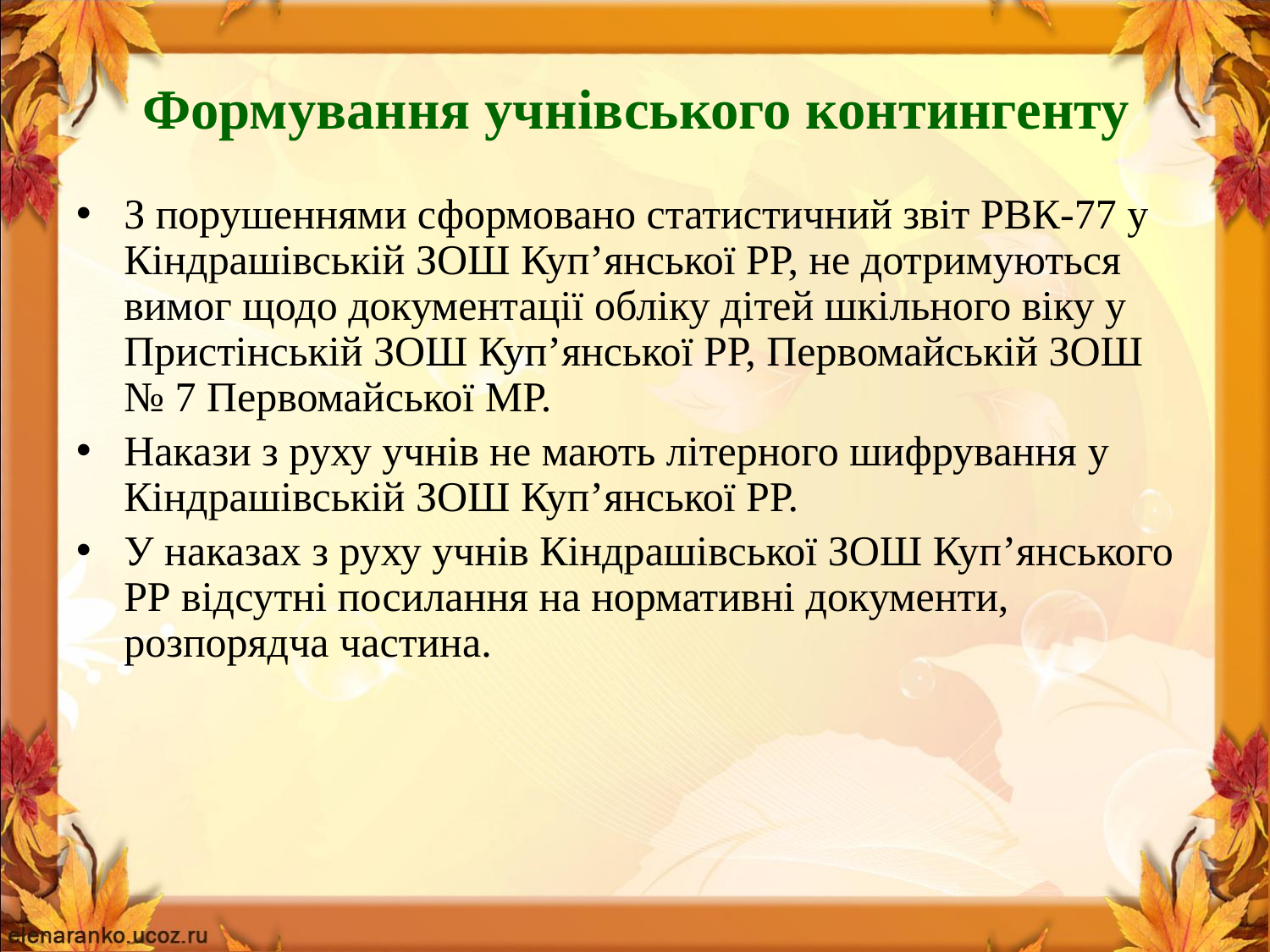

# Формування учнівського контингенту
З порушеннями сформовано статистичний звіт РВК-77 у Кіндрашівській ЗОШ Куп’янської РР, не дотримуються вимог щодо документації обліку дітей шкільного віку у Пристінській ЗОШ Куп’янської РР, Первомайській ЗОШ № 7 Первомайської МР.
Накази з руху учнів не мають літерного шифрування у Кіндрашівській ЗОШ Куп’янської РР.
У наказах з руху учнів Кіндрашівської ЗОШ Куп’янського РР відсутні посилання на нормативні документи, розпорядча частина.